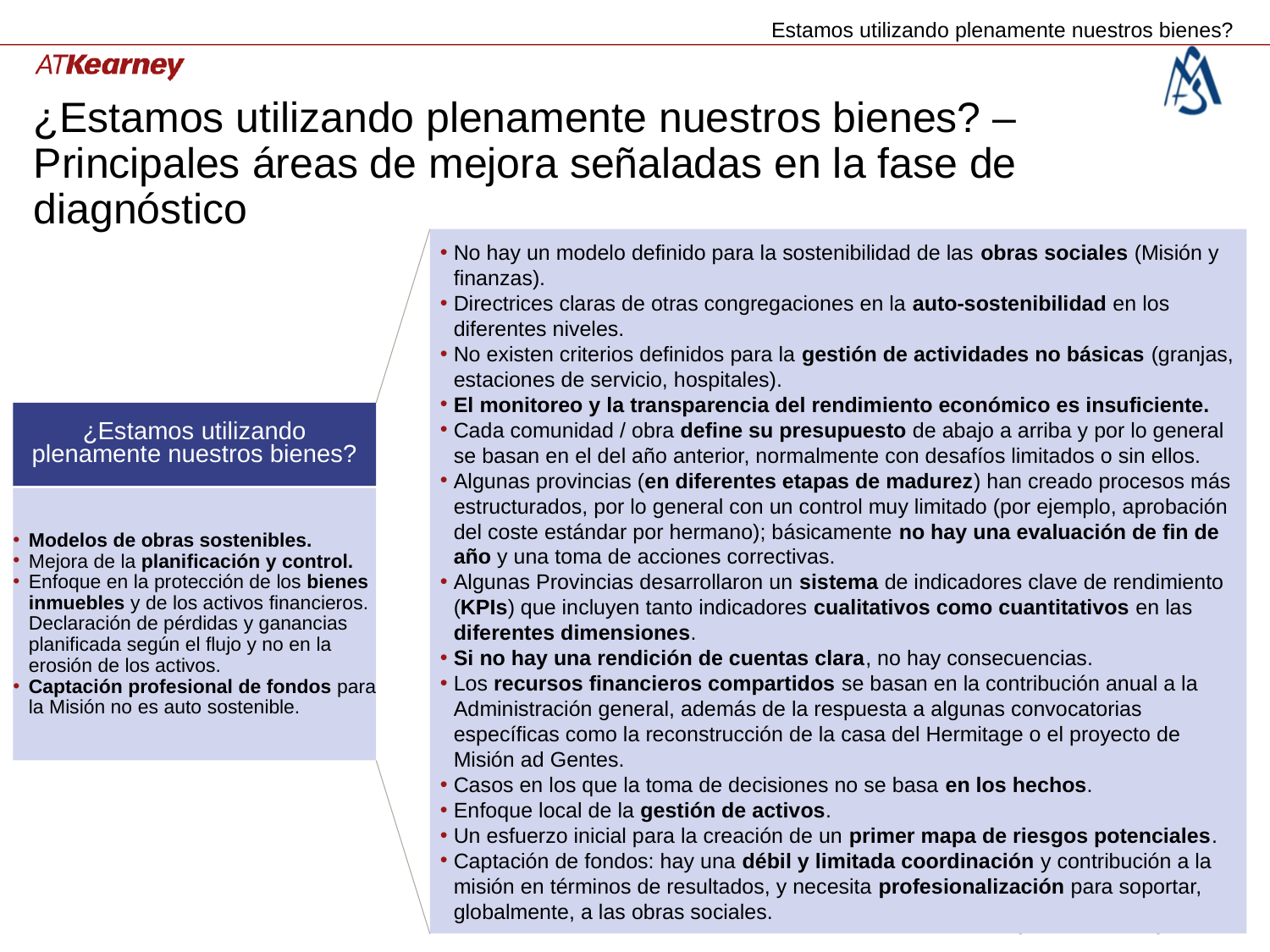

Estamos utilizando plenamente nuestros bienes?
# ¿Estamos utilizando plenamente nuestros bienes? – Principales áreas de mejora señaladas en la fase de diagnóstico
No hay un modelo definido para la sostenibilidad de las obras sociales (Misión y finanzas).
Directrices claras de otras congregaciones en la auto-sostenibilidad en los diferentes niveles.
No existen criterios definidos para la gestión de actividades no básicas (granjas, estaciones de servicio, hospitales).
El monitoreo y la transparencia del rendimiento económico es insuficiente.
Cada comunidad / obra define su presupuesto de abajo a arriba y por lo general se basan en el del año anterior, normalmente con desafíos limitados o sin ellos.
Algunas provincias (en diferentes etapas de madurez) han creado procesos más estructurados, por lo general con un control muy limitado (por ejemplo, aprobación del coste estándar por hermano); básicamente no hay una evaluación de fin de año y una toma de acciones correctivas.
Algunas Provincias desarrollaron un sistema de indicadores clave de rendimiento (KPIs) que incluyen tanto indicadores cualitativos como cuantitativos en las diferentes dimensiones.
Si no hay una rendición de cuentas clara, no hay consecuencias.
Los recursos financieros compartidos se basan en la contribución anual a la Administración general, además de la respuesta a algunas convocatorias específicas como la reconstrucción de la casa del Hermitage o el proyecto de Misión ad Gentes.
Casos en los que la toma de decisiones no se basa en los hechos.
Enfoque local de la gestión de activos.
Un esfuerzo inicial para la creación de un primer mapa de riesgos potenciales.
Captación de fondos: hay una débil y limitada coordinación y contribución a la misión en términos de resultados, y necesita profesionalización para soportar, globalmente, a las obras sociales.
¿Estamos utilizando plenamente nuestros bienes?
Modelos de obras sostenibles.
Mejora de la planificación y control.
Enfoque en la protección de los bienes inmuebles y de los activos financieros. Declaración de pérdidas y ganancias planificada según el flujo y no en la erosión de los activos.
Captación profesional de fondos para la Misión no es auto sostenible.